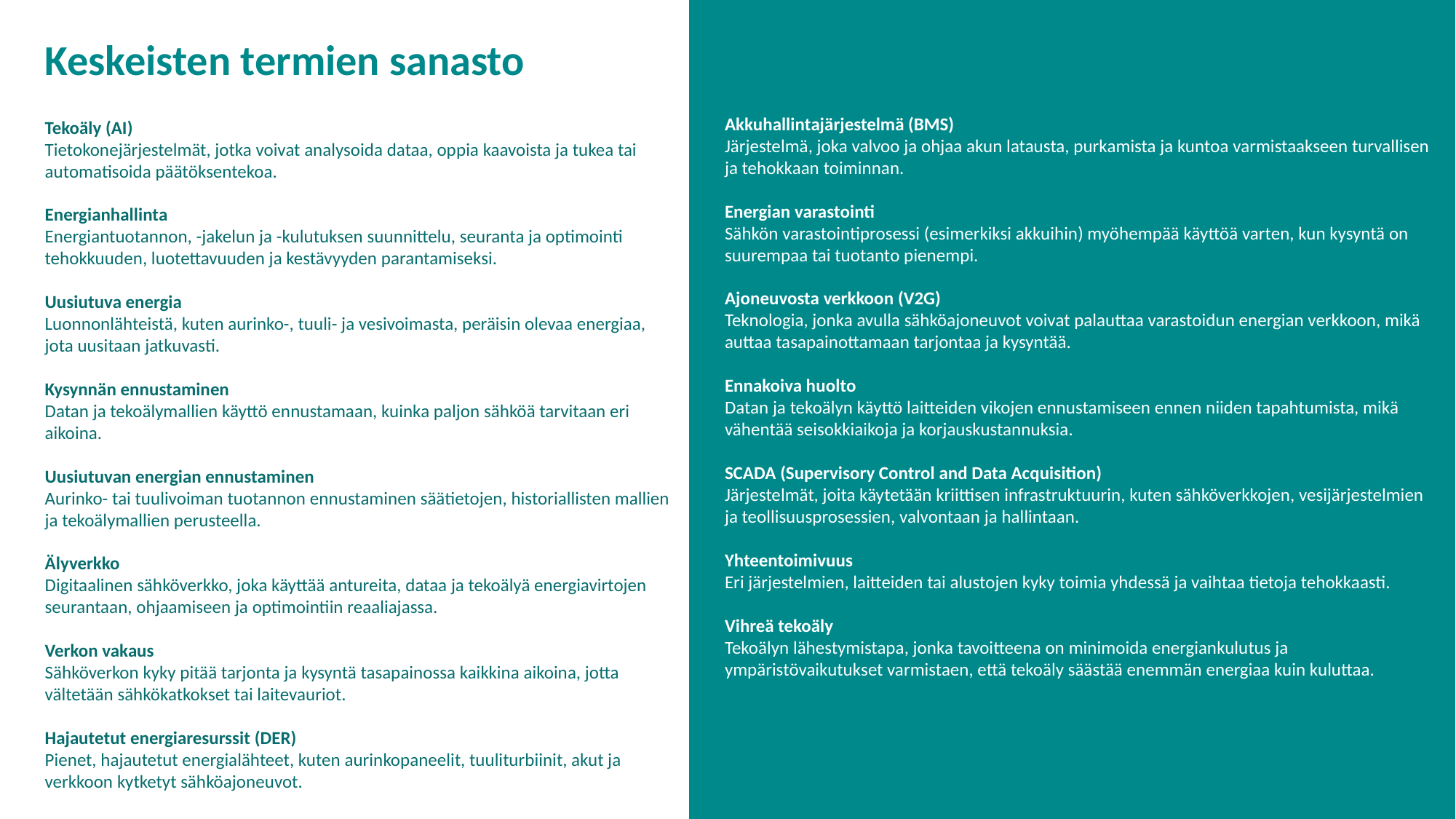

Keskeisten termien sanasto
Akkuhallintajärjestelmä (BMS)
Järjestelmä, joka valvoo ja ohjaa akun latausta, purkamista ja kuntoa varmistaakseen turvallisen ja tehokkaan toiminnan.

Energian varastointi
Sähkön varastointiprosessi (esimerkiksi akkuihin) myöhempää käyttöä varten, kun kysyntä on suurempaa tai tuotanto pienempi.

Ajoneuvosta verkkoon (V2G)
Teknologia, jonka avulla sähköajoneuvot voivat palauttaa varastoidun energian verkkoon, mikä auttaa tasapainottamaan tarjontaa ja kysyntää.

Ennakoiva huolto
Datan ja tekoälyn käyttö laitteiden vikojen ennustamiseen ennen niiden tapahtumista, mikä vähentää seisokkiaikoja ja korjauskustannuksia.

SCADA (Supervisory Control and Data Acquisition)
Järjestelmät, joita käytetään kriittisen infrastruktuurin, kuten sähköverkkojen, vesijärjestelmien ja teollisuusprosessien, valvontaan ja hallintaan.

Yhteentoimivuus
Eri järjestelmien, laitteiden tai alustojen kyky toimia yhdessä ja vaihtaa tietoja tehokkaasti.

Vihreä tekoäly
Tekoälyn lähestymistapa, jonka tavoitteena on minimoida energiankulutus ja ympäristövaikutukset varmistaen, että tekoäly säästää enemmän energiaa kuin kuluttaa.

Tekoäly (AI)
Tietokonejärjestelmät, jotka voivat analysoida dataa, oppia kaavoista ja tukea tai automatisoida päätöksentekoa.

Energianhallinta
Energiantuotannon, -jakelun ja -kulutuksen suunnittelu, seuranta ja optimointi tehokkuuden, luotettavuuden ja kestävyyden parantamiseksi.

Uusiutuva energia
Luonnonlähteistä, kuten aurinko-, tuuli- ja vesivoimasta, peräisin olevaa energiaa, jota uusitaan jatkuvasti.

Kysynnän ennustaminen
Datan ja tekoälymallien käyttö ennustamaan, kuinka paljon sähköä tarvitaan eri aikoina.

Uusiutuvan energian ennustaminen
Aurinko- tai tuulivoiman tuotannon ennustaminen säätietojen, historiallisten mallien ja tekoälymallien perusteella.

Älyverkko
Digitaalinen sähköverkko, joka käyttää antureita, dataa ja tekoälyä energiavirtojen seurantaan, ohjaamiseen ja optimointiin reaaliajassa.

Verkon vakaus
Sähköverkon kyky pitää tarjonta ja kysyntä tasapainossa kaikkina aikoina, jotta vältetään sähkökatkokset tai laitevauriot.

Hajautetut energiaresurssit (DER)
Pienet, hajautetut energialähteet, kuten aurinkopaneelit, tuuliturbiinit, akut ja verkkoon kytketyt sähköajoneuvot.